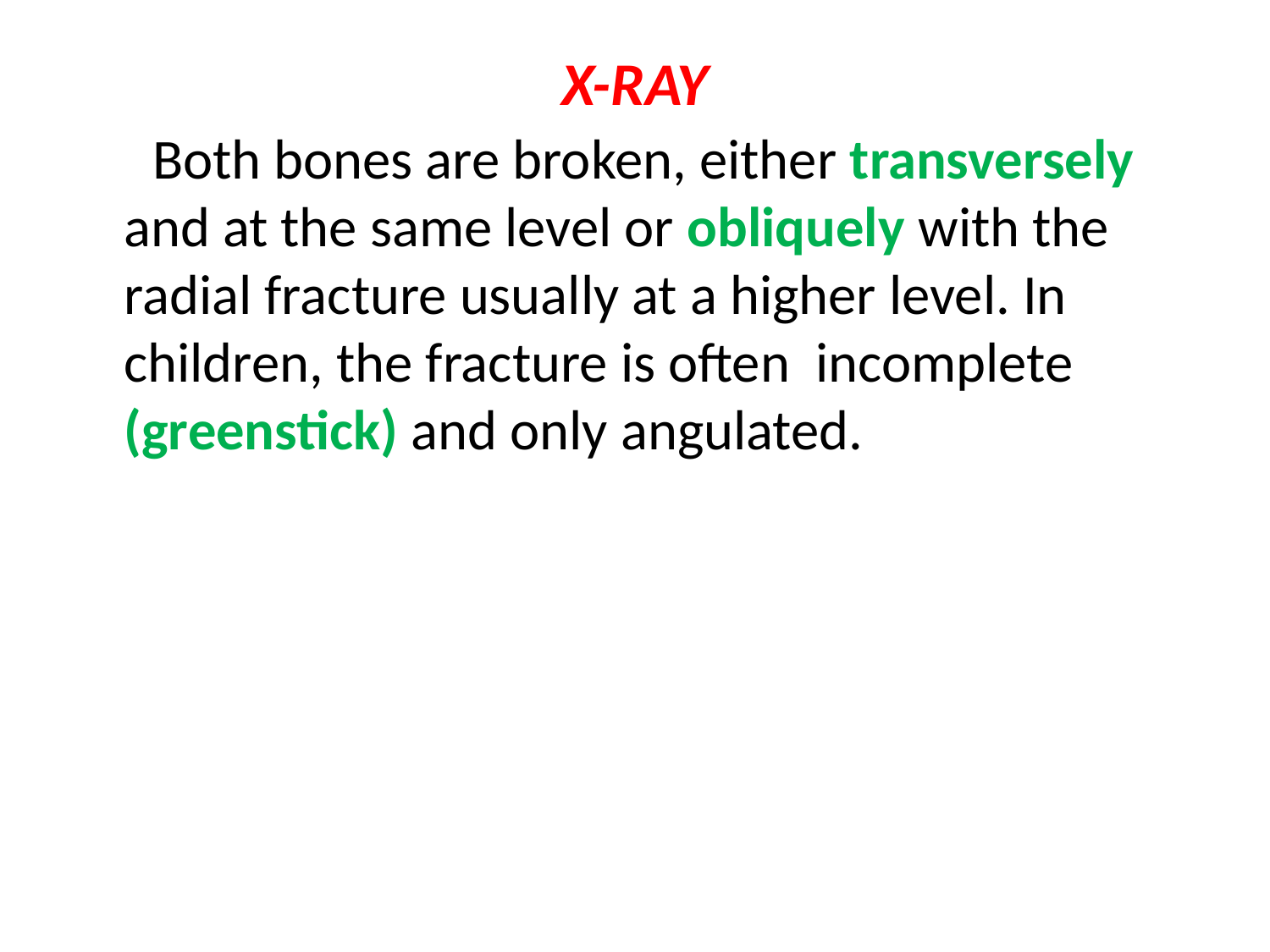

# X-RAY
      Both bones are broken, either transversely and at the same level or obliquely with the radial fracture usually at a higher level. In children, the fracture is often  incomplete (greenstick) and only angulated.